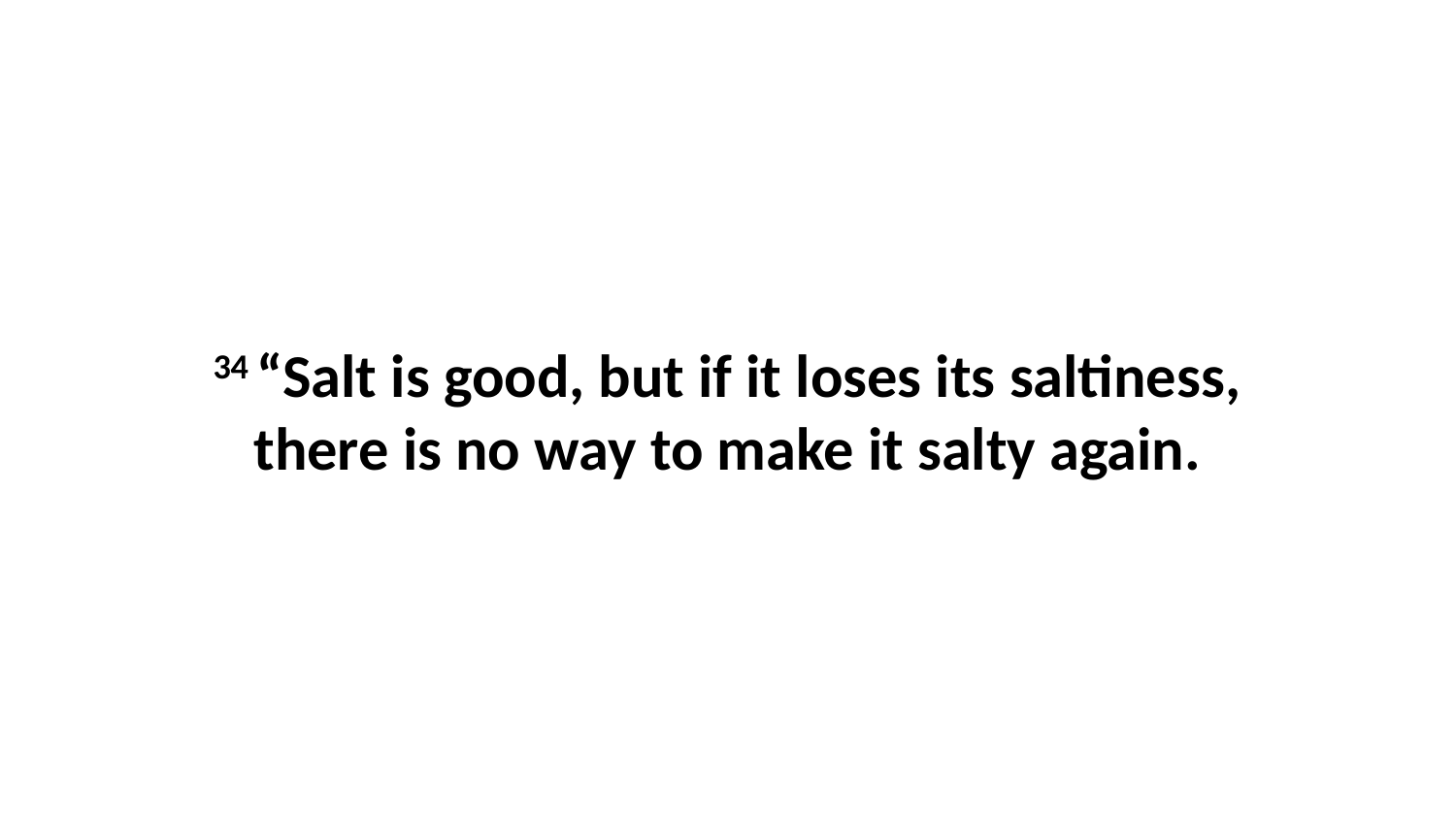

34 “Salt is good, but if it loses its saltiness, there is no way to make it salty again.